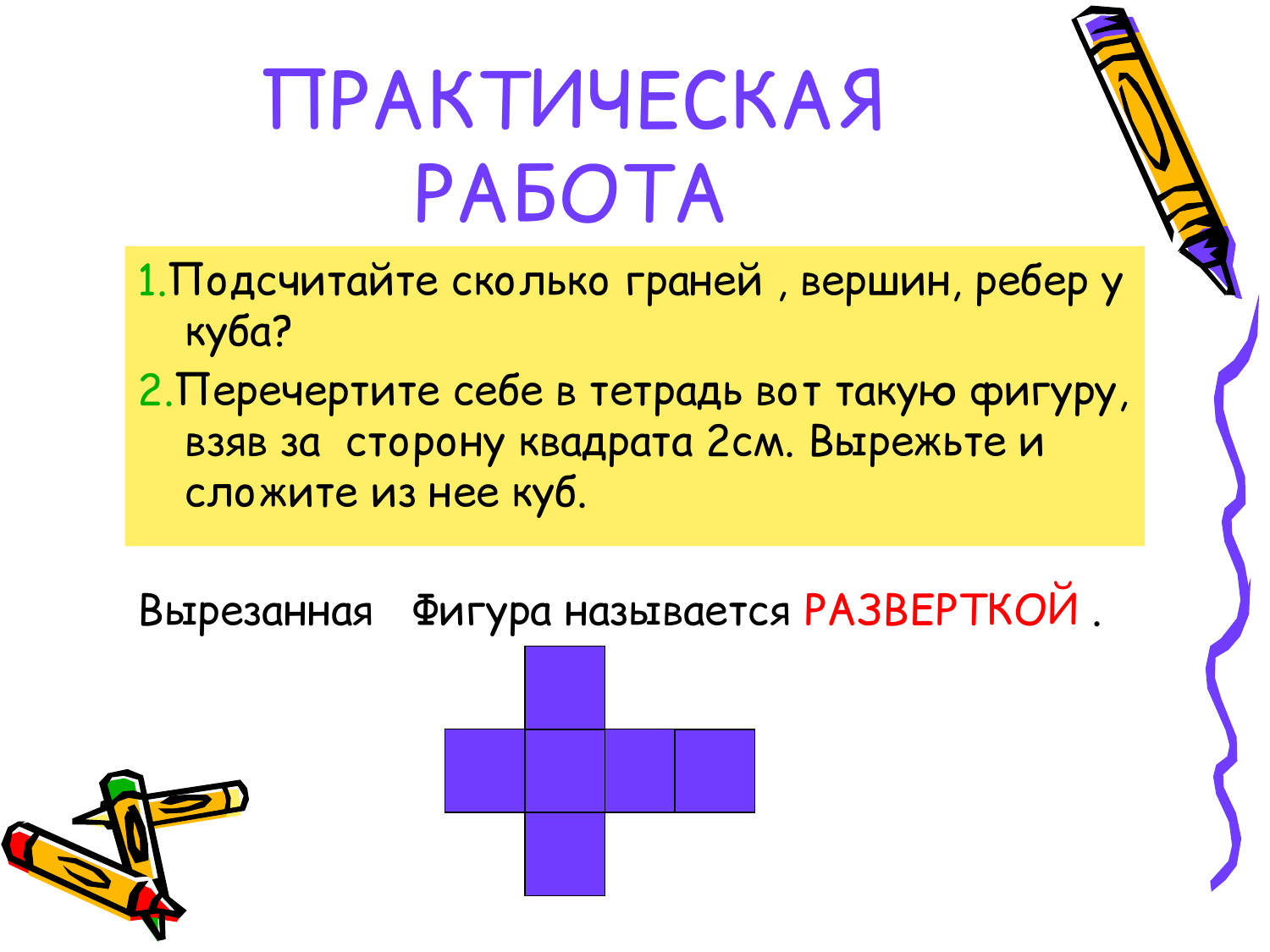

# ПРАКТИЧЕСКАЯ РАБОТА
1.Подсчитайте сколько граней , вершин, ребер у куба?
2.Перечертите себе в тетрадь вот такую фигуру, взяв за  сторону квадрата 2см. Вырежьте и сложите из нее куб.

Вырезанная   Фигура называется РАЗВЕРТКОЙ .